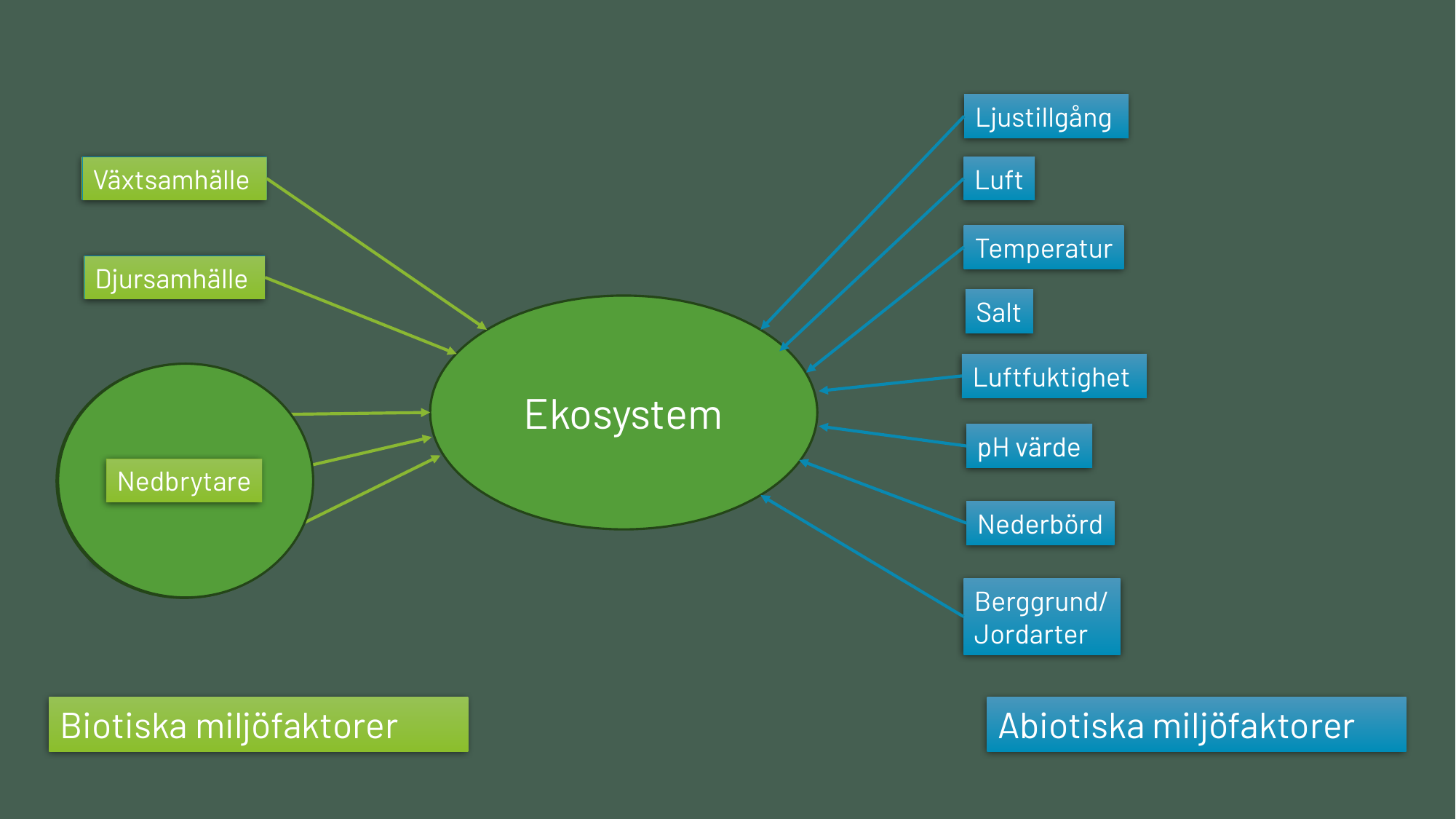

Ljustillgång
Växtsamhälle
Luft
Temperatur
Djursamhälle
Salt

Luftfuktighet

Ekosystem
Svampar
pH värde
Bakterier
Nedbrytare
Nederbörd
Daggmaskar
Berggrund/
Jordarter
Biotiska miljöfaktorer
Abiotiska miljöfaktorer